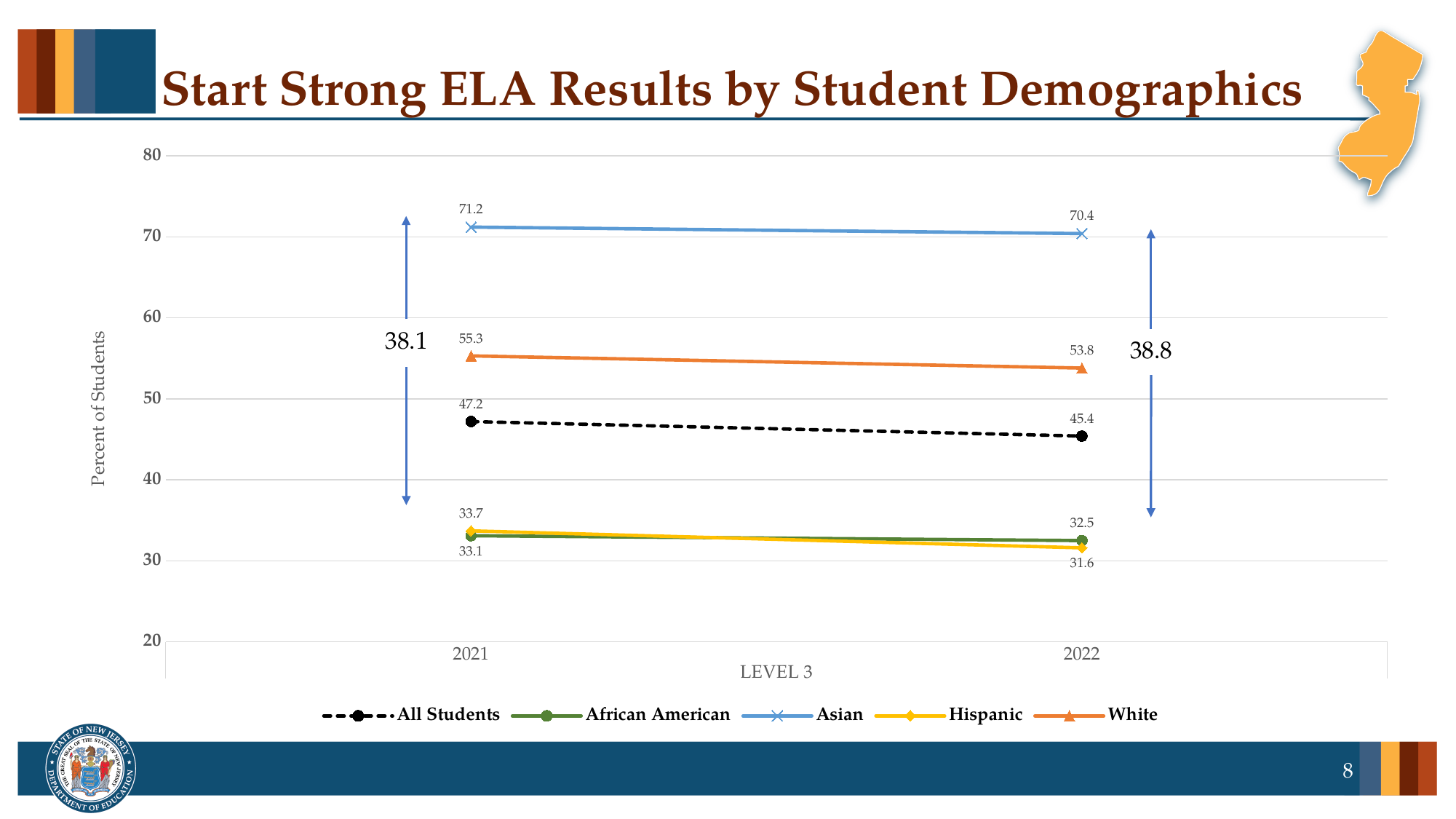

# Start Strong ELA Results by Student Demographics

### Chart

| Category | All Students | African American | Asian | Hispanic | White |
|---|---|---|---|---|---|
| 2021 | 47.2 | 33.1 | 71.2 | 33.7 | 55.3 |
| 2022 | 45.4 | 32.5 | 70.4 | 31.6 | 53.8 |
38.1
38.8
8